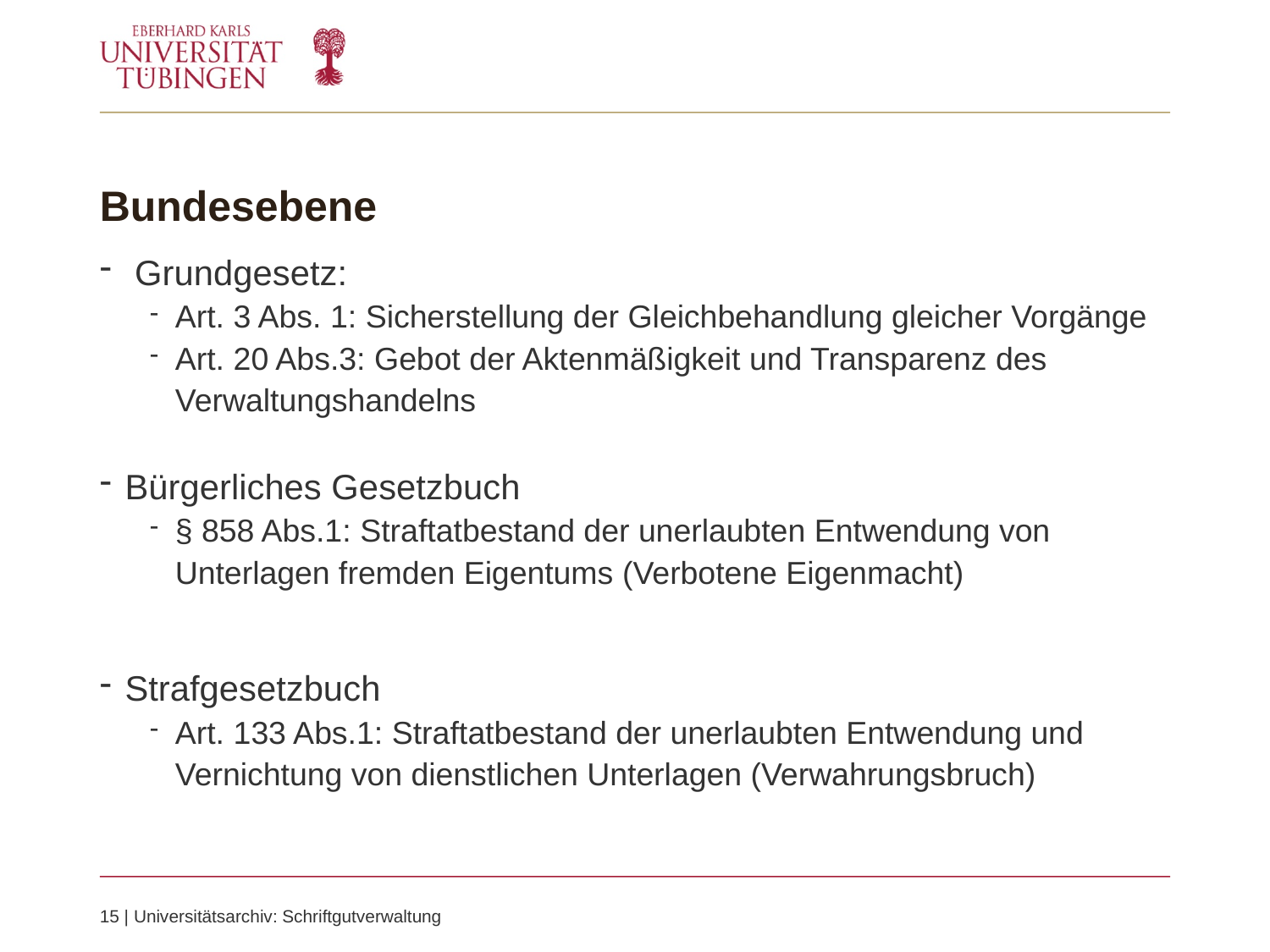

# Bundesebene
 Grundgesetz:
Art. 3 Abs. 1: Sicherstellung der Gleichbehandlung gleicher Vorgänge
Art. 20 Abs.3: Gebot der Aktenmäßigkeit und Transparenz des Verwaltungshandelns
Bürgerliches Gesetzbuch
§ 858 Abs.1: Straftatbestand der unerlaubten Entwendung von Unterlagen fremden Eigentums (Verbotene Eigenmacht)

Strafgesetzbuch
Art. 133 Abs.1: Straftatbestand der unerlaubten Entwendung und Vernichtung von dienstlichen Unterlagen (Verwahrungsbruch)
15 | Universitätsarchiv: Schriftgutverwaltung